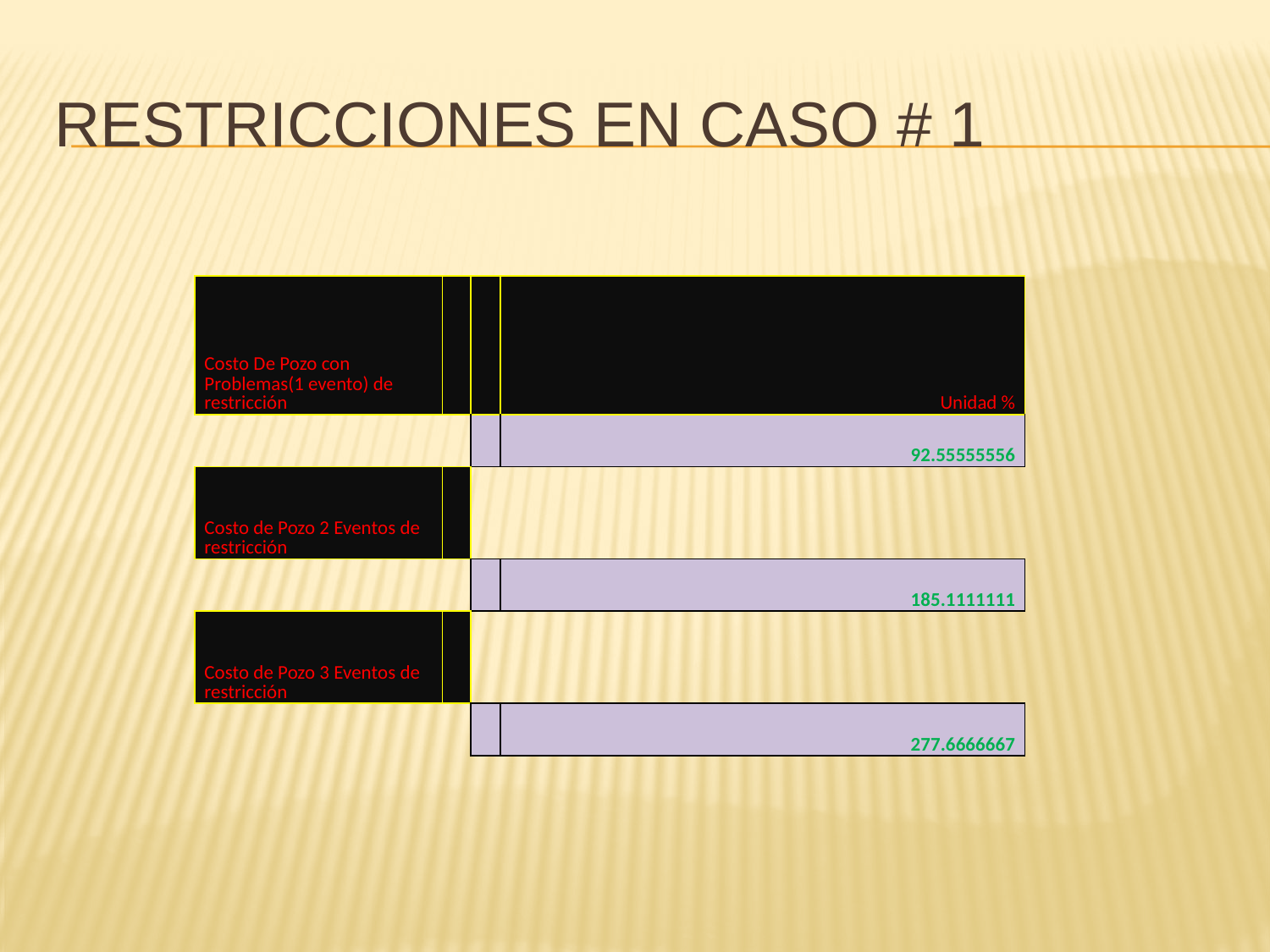

# Restricciones en caso # 1
| Costo De Pozo con Problemas(1 evento) de restricción |  |  | Unidad % |
| --- | --- | --- | --- |
|  |  |  | 92.55555556 |
| Costo de Pozo 2 Eventos de restricción |  |  |  |
|  |  |  | 185.1111111 |
| Costo de Pozo 3 Eventos de restricción |  |  |  |
|  |  |  | 277.6666667 |